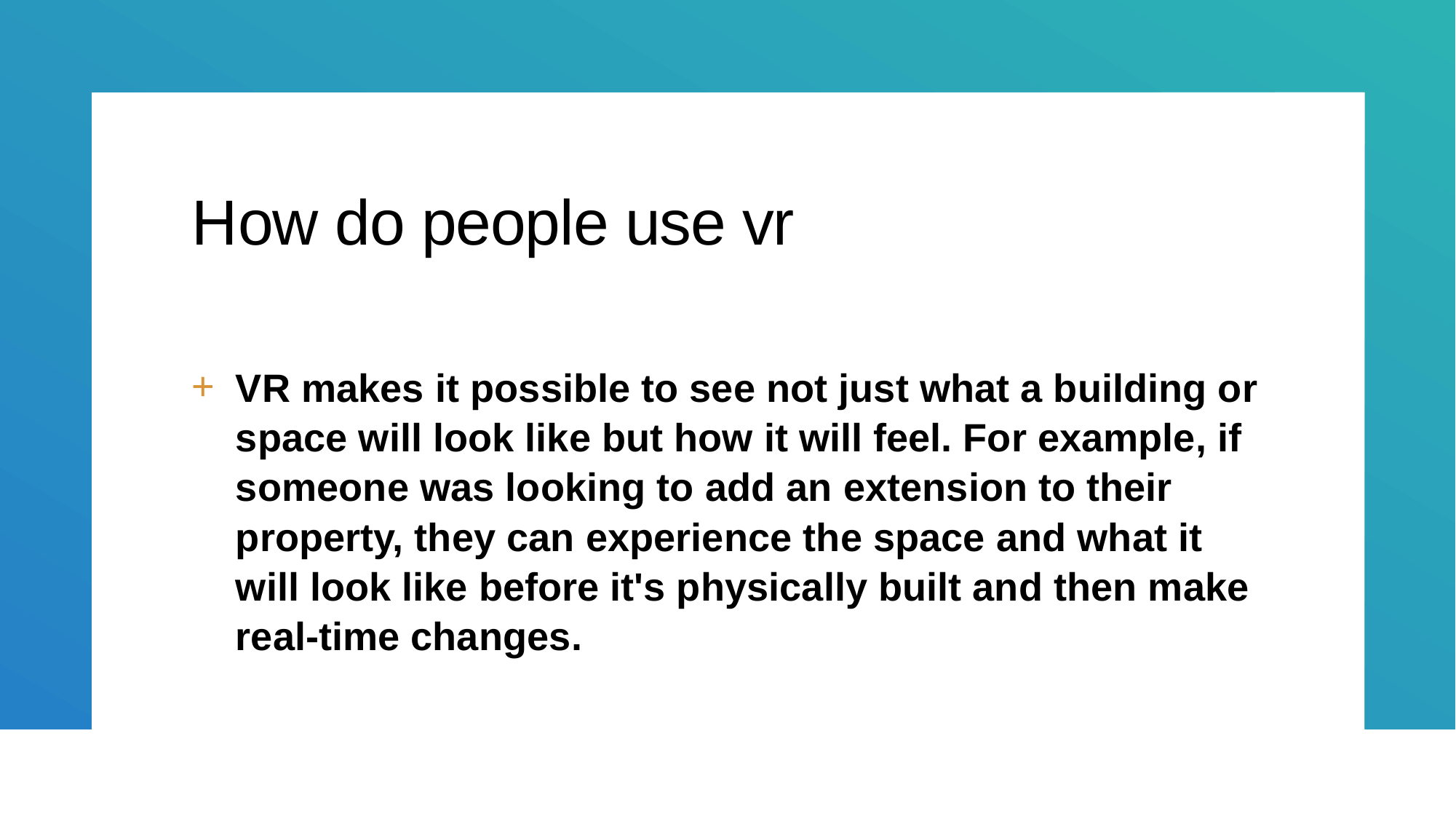

# How do people use vr
VR makes it possible to see not just what a building or space will look like but how it will feel. For example, if someone was looking to add an extension to their property, they can experience the space and what it will look like before it's physically built and then make real-time changes.